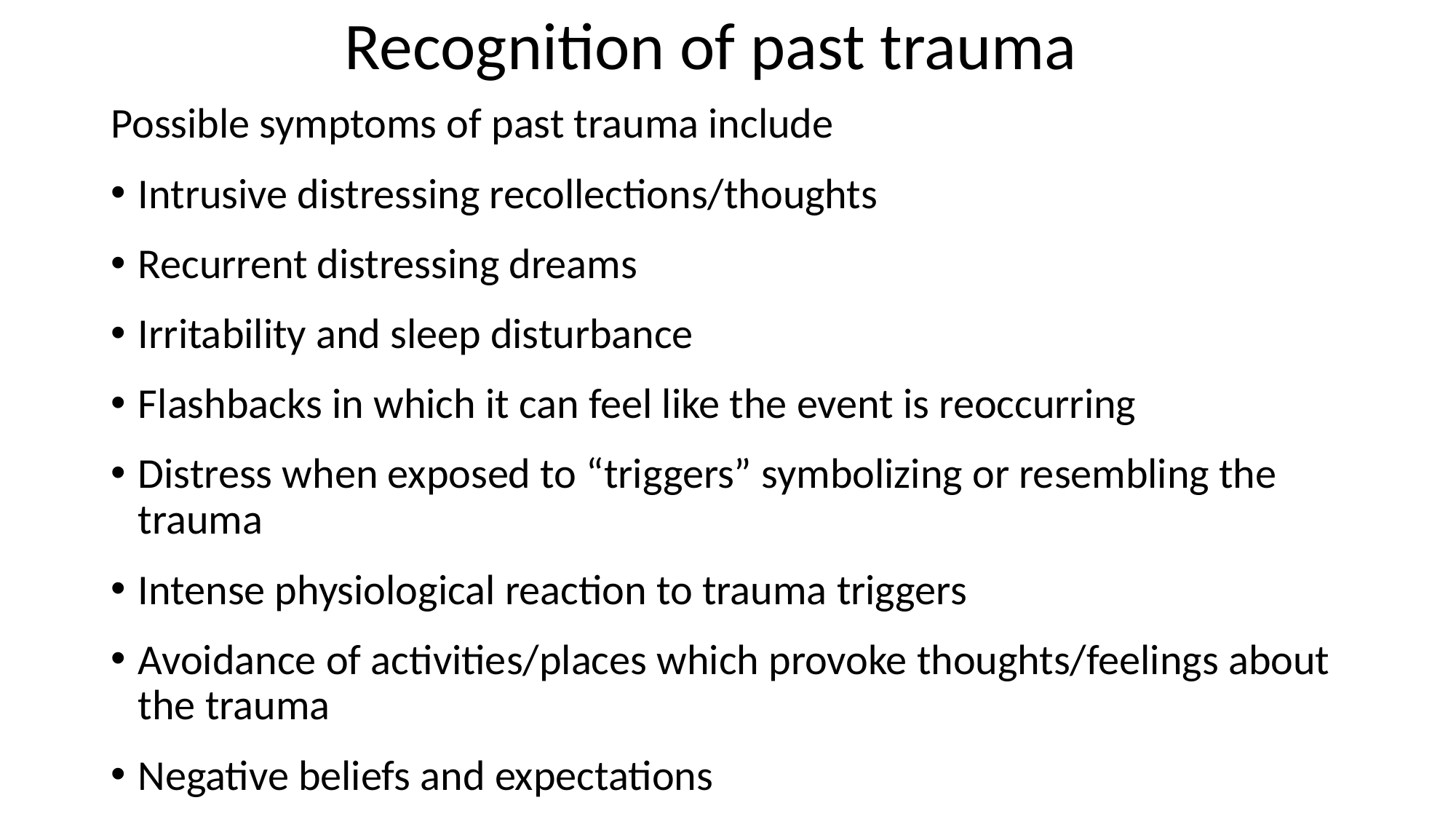

# Recognition of past trauma
Possible symptoms of past trauma include
Intrusive distressing recollections/thoughts
Recurrent distressing dreams
Irritability and sleep disturbance
Flashbacks in which it can feel like the event is reoccurring
Distress when exposed to “triggers” symbolizing or resembling the trauma
Intense physiological reaction to trauma triggers
Avoidance of activities/places which provoke thoughts/feelings about the trauma
Negative beliefs and expectations